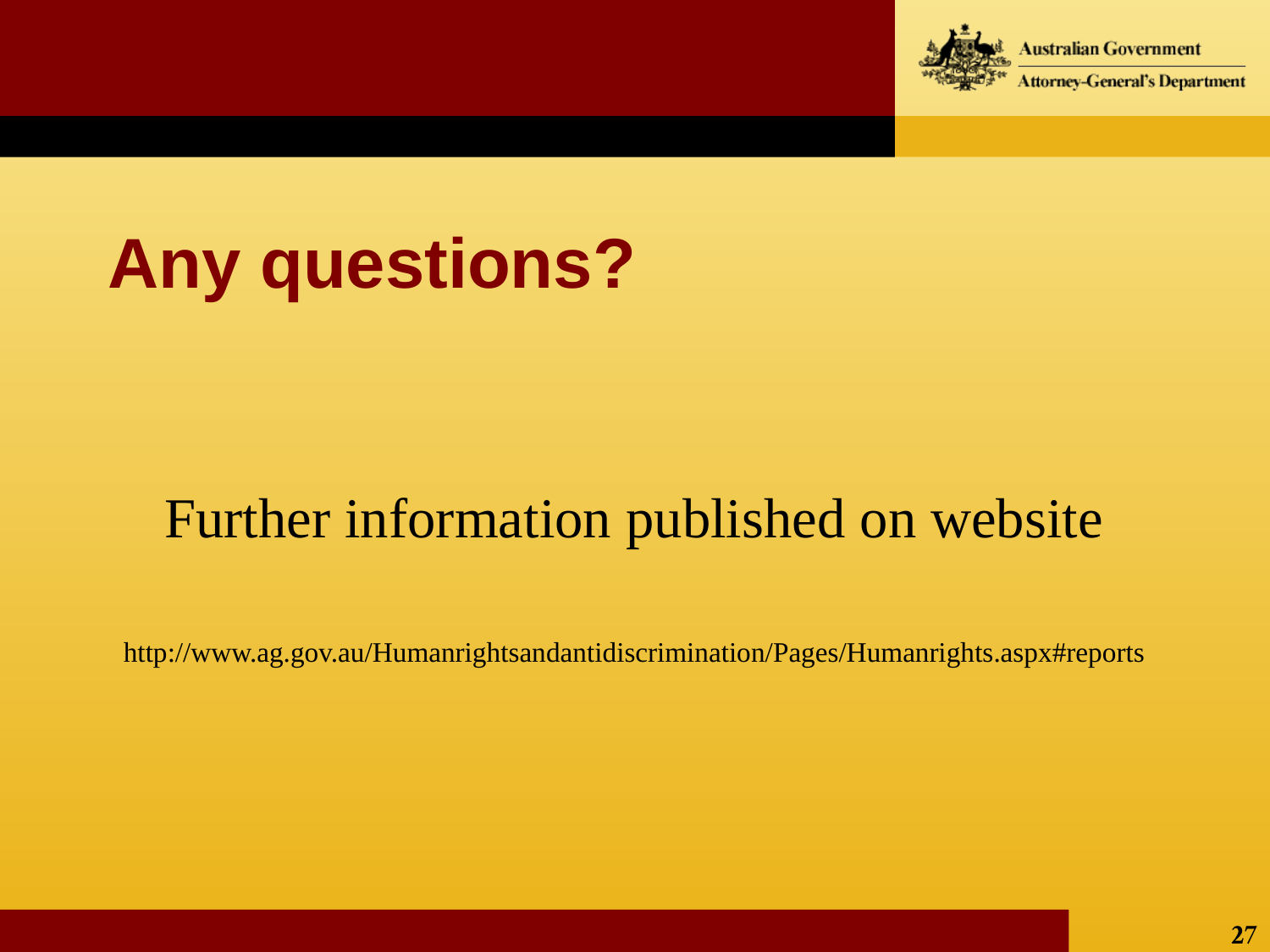

# Any questions?

Further information published on website

http://www.ag.gov.au/Humanrightsandantidiscrimination/Pages/Humanrights.aspx#reports
27